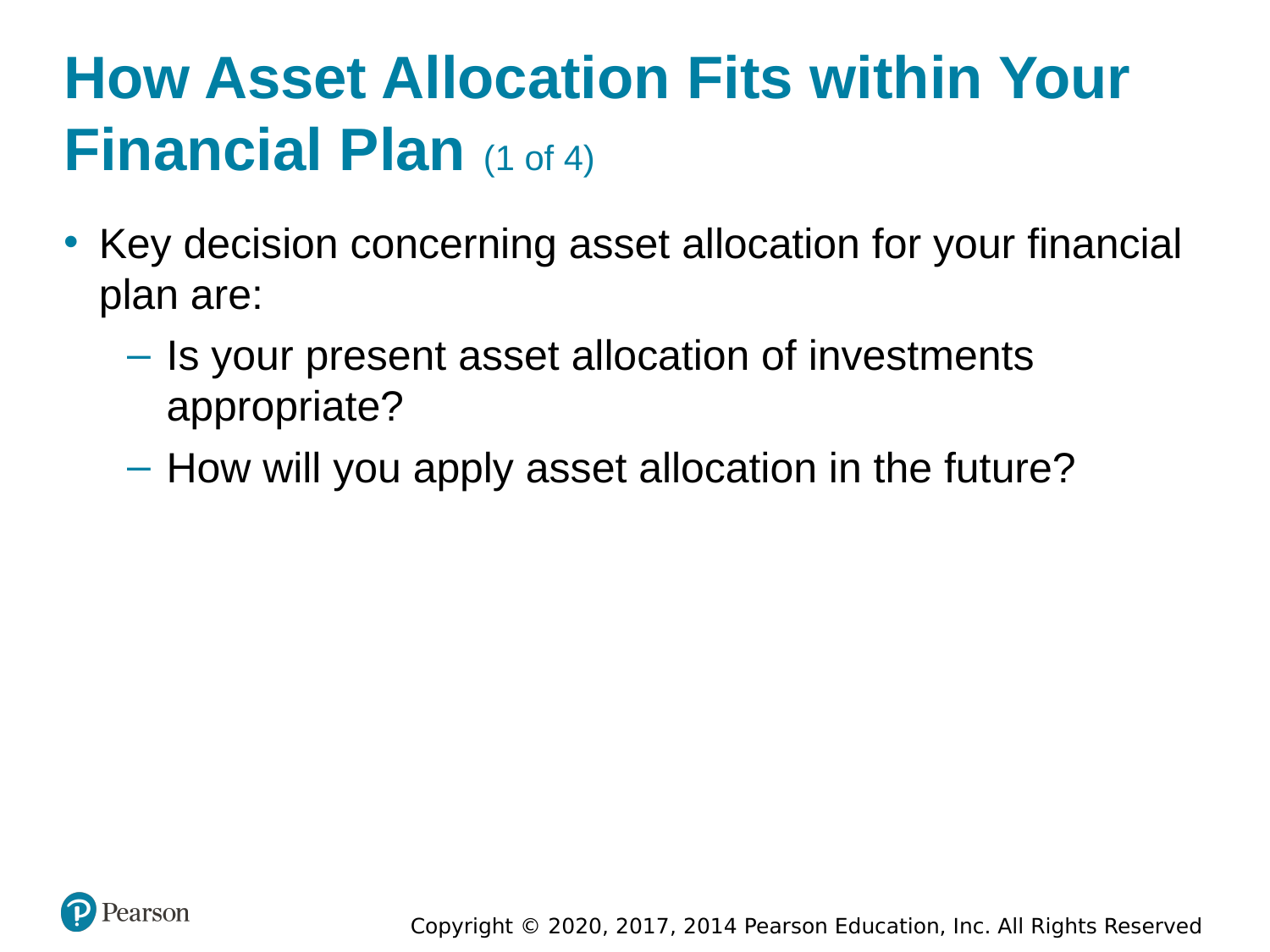

# How Asset Allocation Fits within Your Financial Plan (1 of 4)
Key decision concerning asset allocation for your financial plan are:
Is your present asset allocation of investments appropriate?
How will you apply asset allocation in the future?